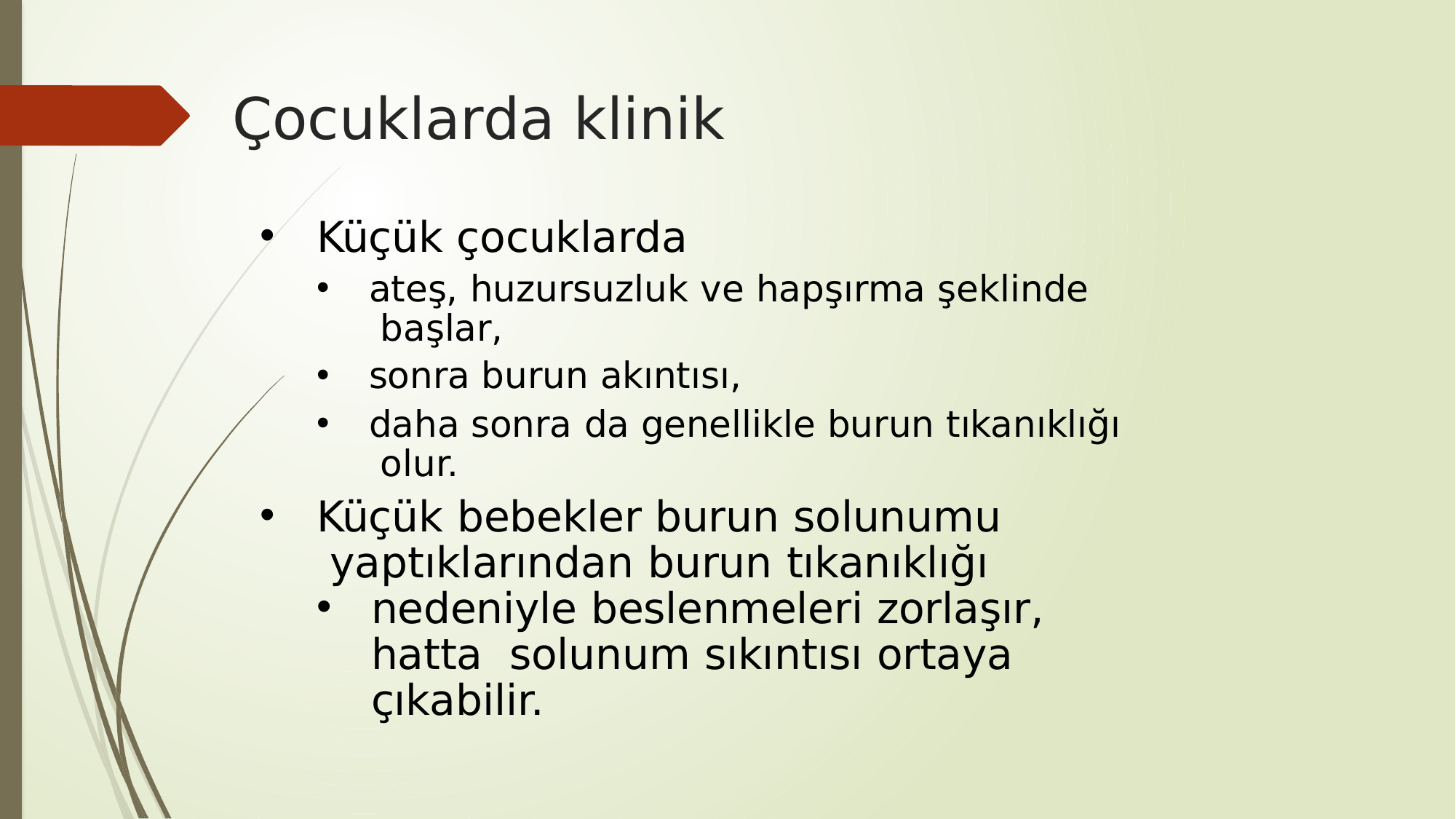

# Çocuklarda klinik
Küçük çocuklarda
ateş, huzursuzluk ve hapşırma şeklinde  başlar,
sonra burun akıntısı,
daha sonra da genellikle burun tıkanıklığı  olur.
Küçük bebekler burun solunumu  yaptıklarından burun tıkanıklığı
nedeniyle beslenmeleri zorlaşır, hatta  solunum sıkıntısı ortaya çıkabilir.